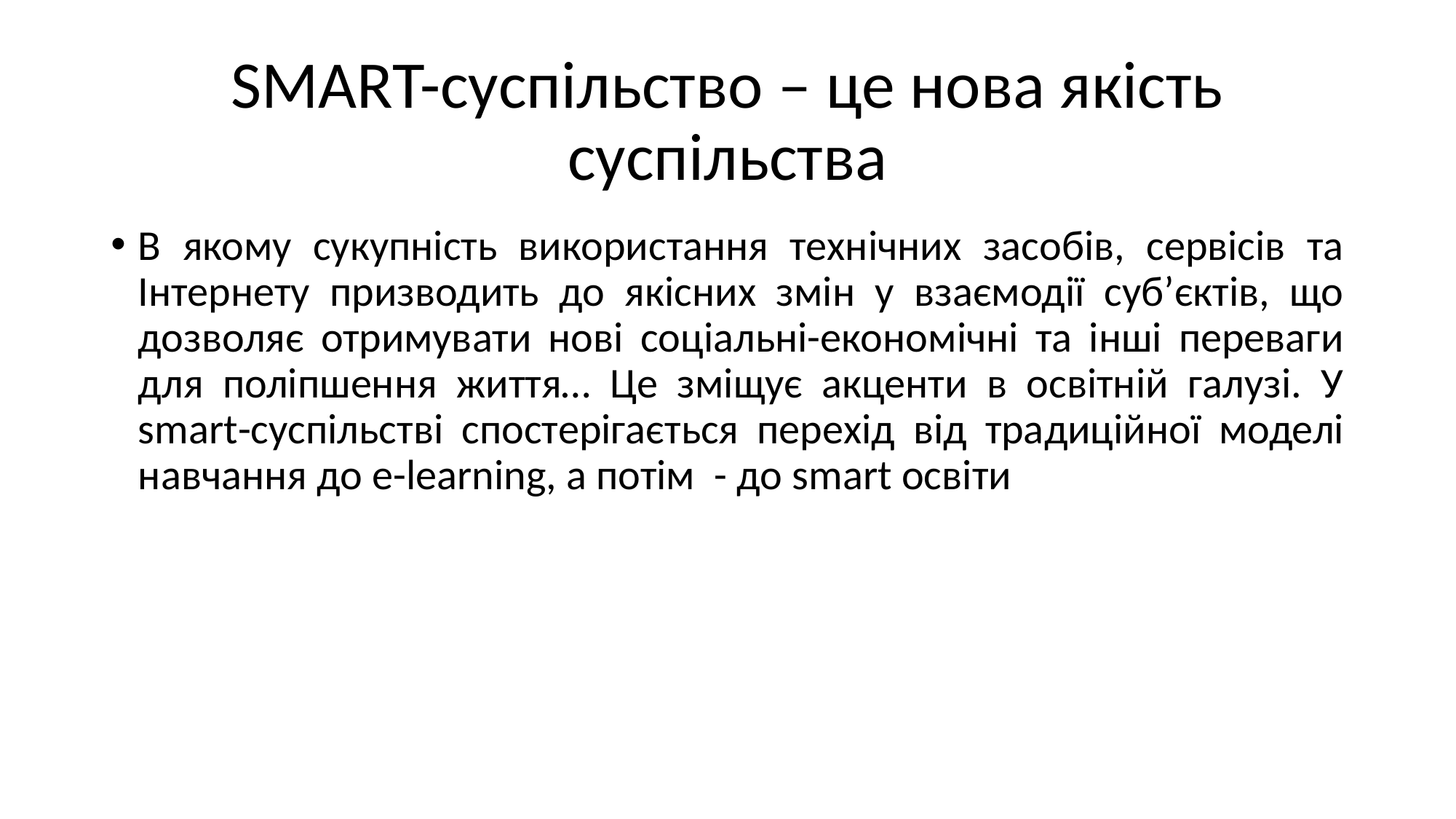

# SMART-суспільство – це нова якість суспільства
В якому сукупність використання технічних засобів, сервісів та Інтернету призводить до якісних змін у взаємодії суб’єктів, що дозволяє отримувати нові соціальні-економічні та інші переваги для поліпшення життя… Це зміщує акценти в освітній галузі. У smart-суспільстві спостерігається перехід від традиційної моделі навчання до e-learning, а потім  - до smart освіти